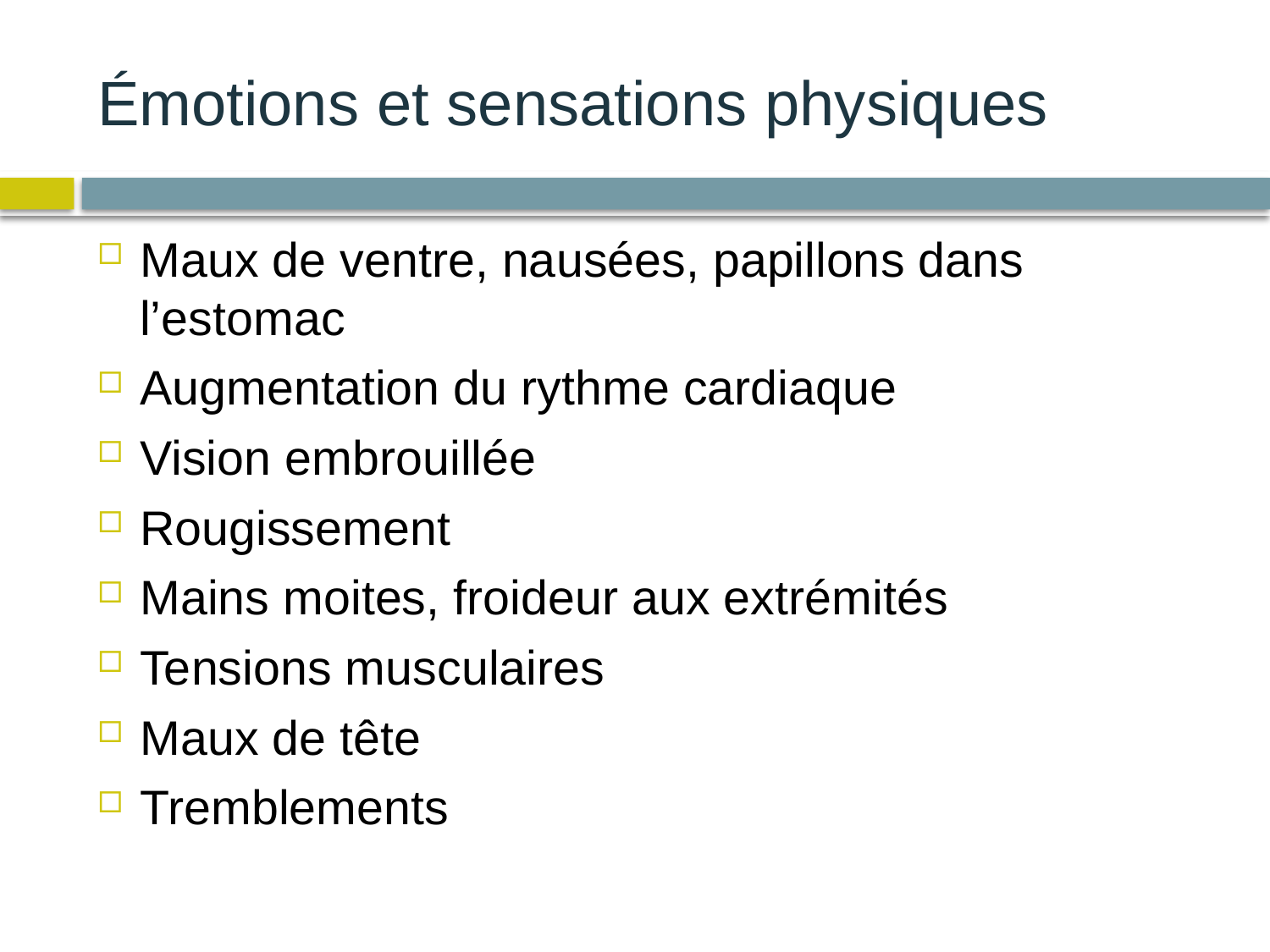

# Émotions et sensations physiques
Maux de ventre, nausées, papillons dans l’estomac
Augmentation du rythme cardiaque
Vision embrouillée
Rougissement
Mains moites, froideur aux extrémités
Tensions musculaires
Maux de tête
Tremblements